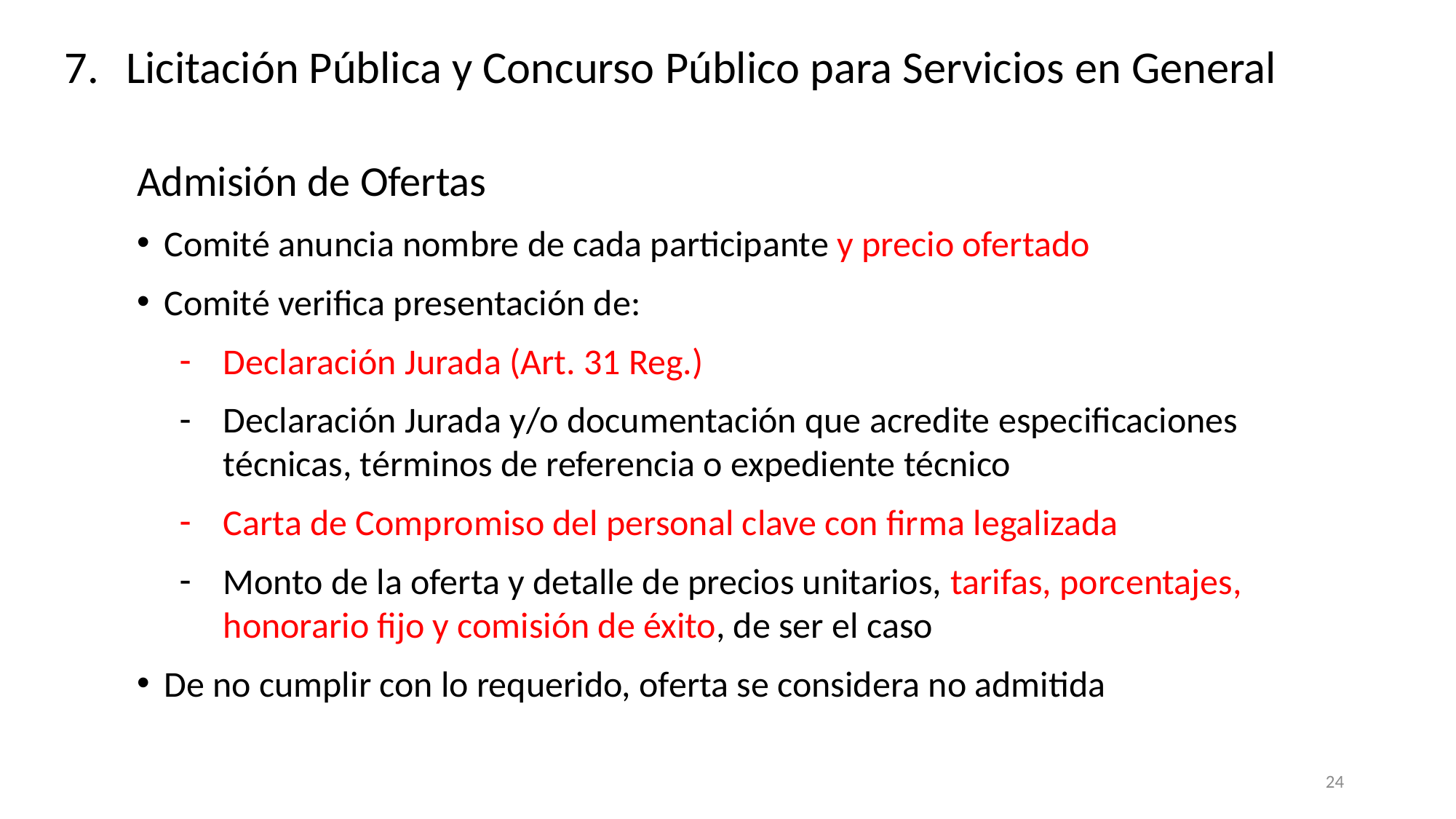

Licitación Pública y Concurso Público para Servicios en General
Admisión de Ofertas
Comité anuncia nombre de cada participante y precio ofertado
Comité verifica presentación de:
Declaración Jurada (Art. 31 Reg.)
Declaración Jurada y/o documentación que acredite especificaciones técnicas, términos de referencia o expediente técnico
Carta de Compromiso del personal clave con firma legalizada
Monto de la oferta y detalle de precios unitarios, tarifas, porcentajes, honorario fijo y comisión de éxito, de ser el caso
De no cumplir con lo requerido, oferta se considera no admitida

24